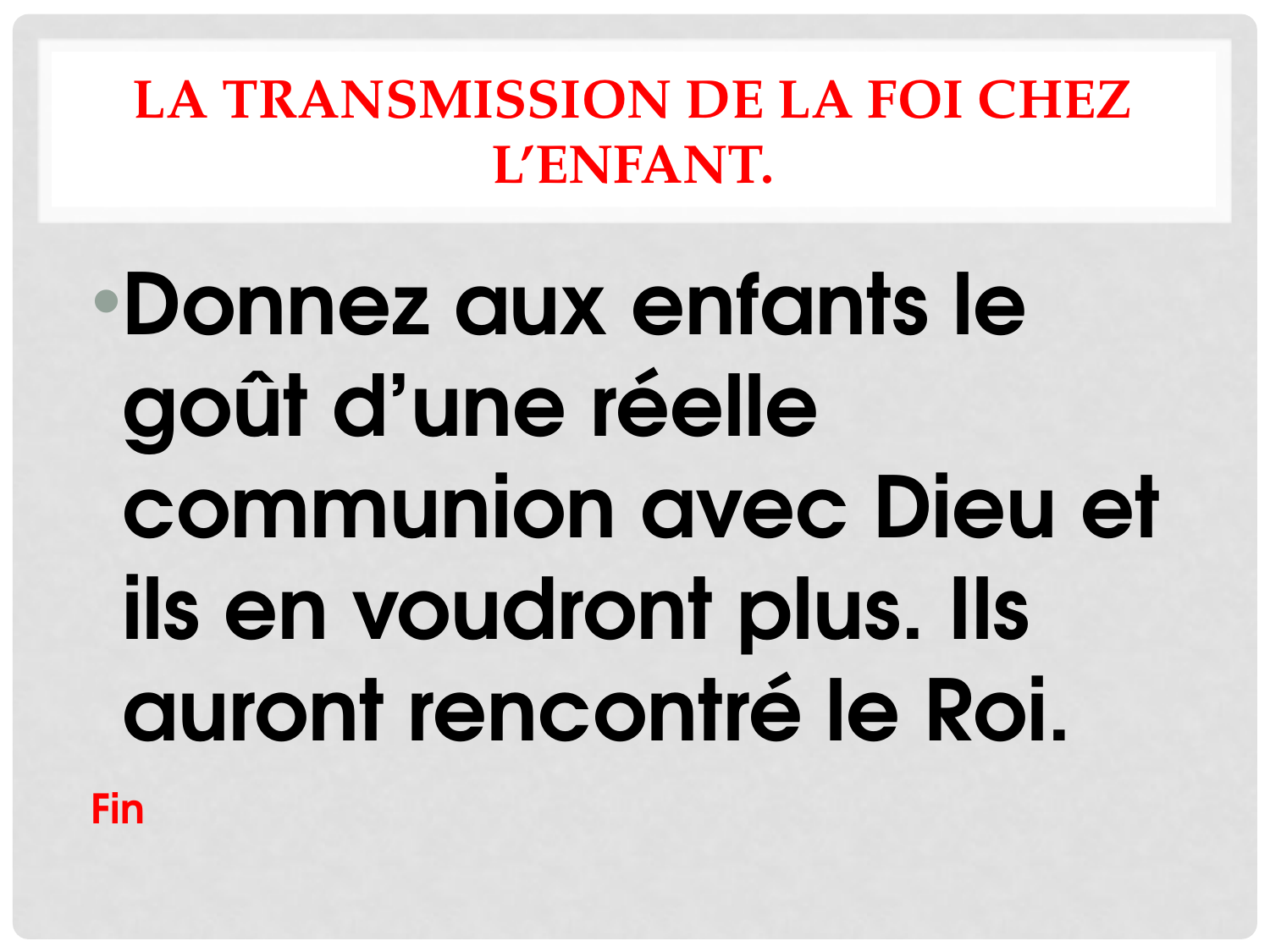

# La transmission de la foi chez l’enfant.
Donnez aux enfants le goût d’une réelle communion avec Dieu et ils en voudront plus. Ils auront rencontré le Roi.
								Fin